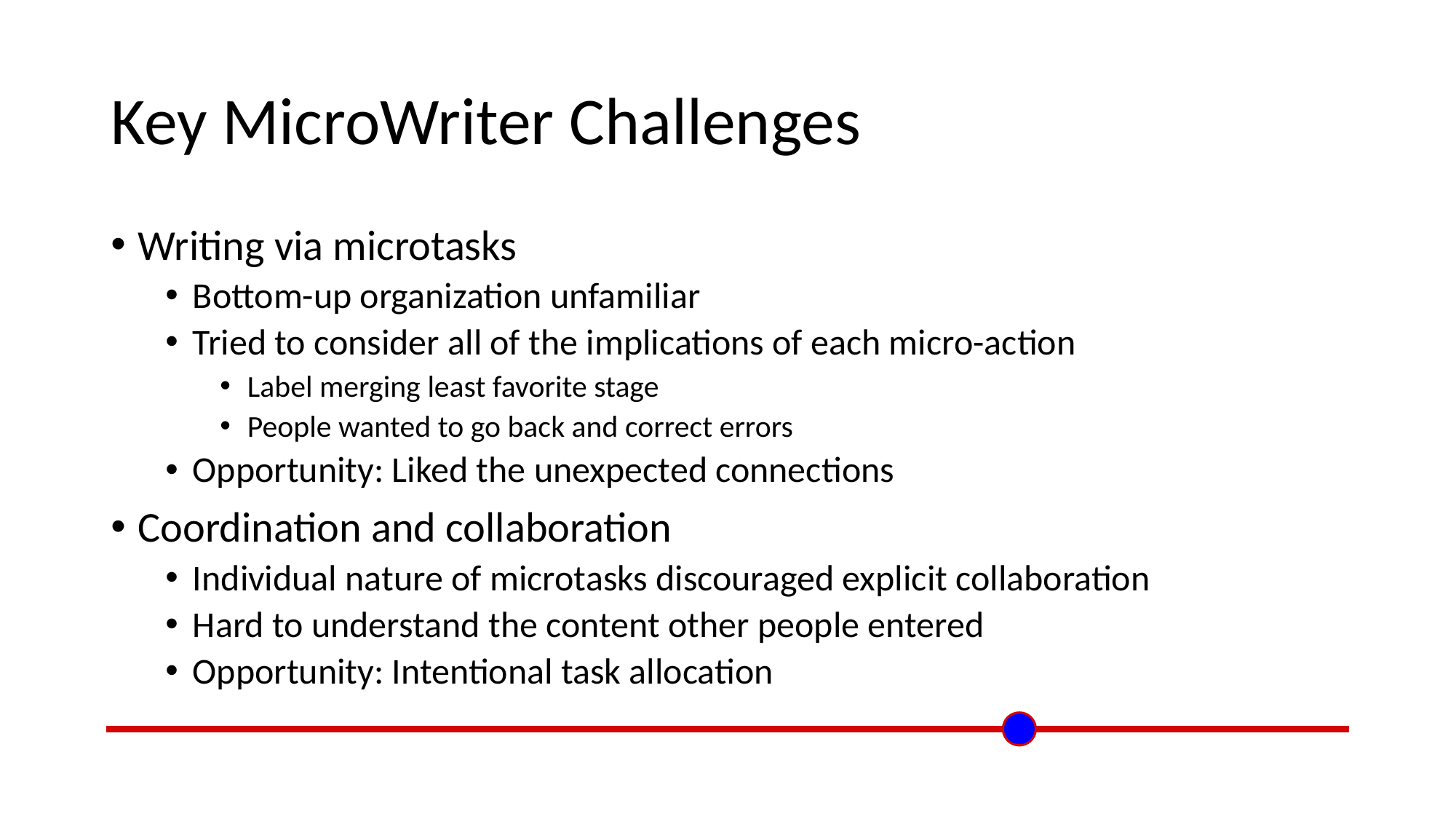

# Key MicroWriter Challenges
Writing via microtasks
Bottom-up organization unfamiliar
Tried to consider all of the implications of each micro-action
Label merging least favorite stage
People wanted to go back and correct errors
Opportunity: Liked the unexpected connections
Coordination and collaboration
Individual nature of microtasks discouraged explicit collaboration
Hard to understand the content other people entered
Opportunity: Intentional task allocation